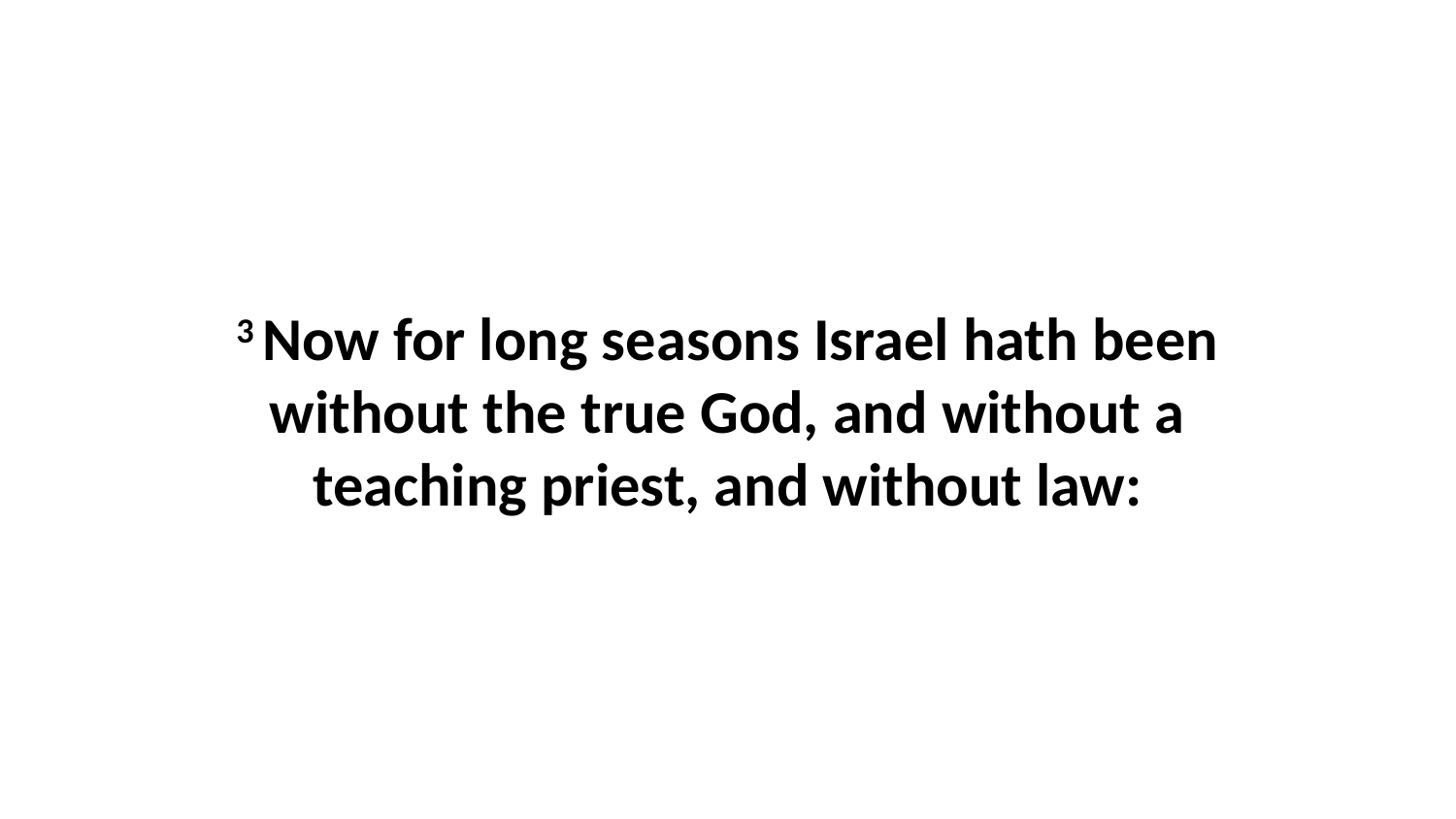

3 Now for long seasons Israel hath been without the true God, and without a teaching priest, and without law: